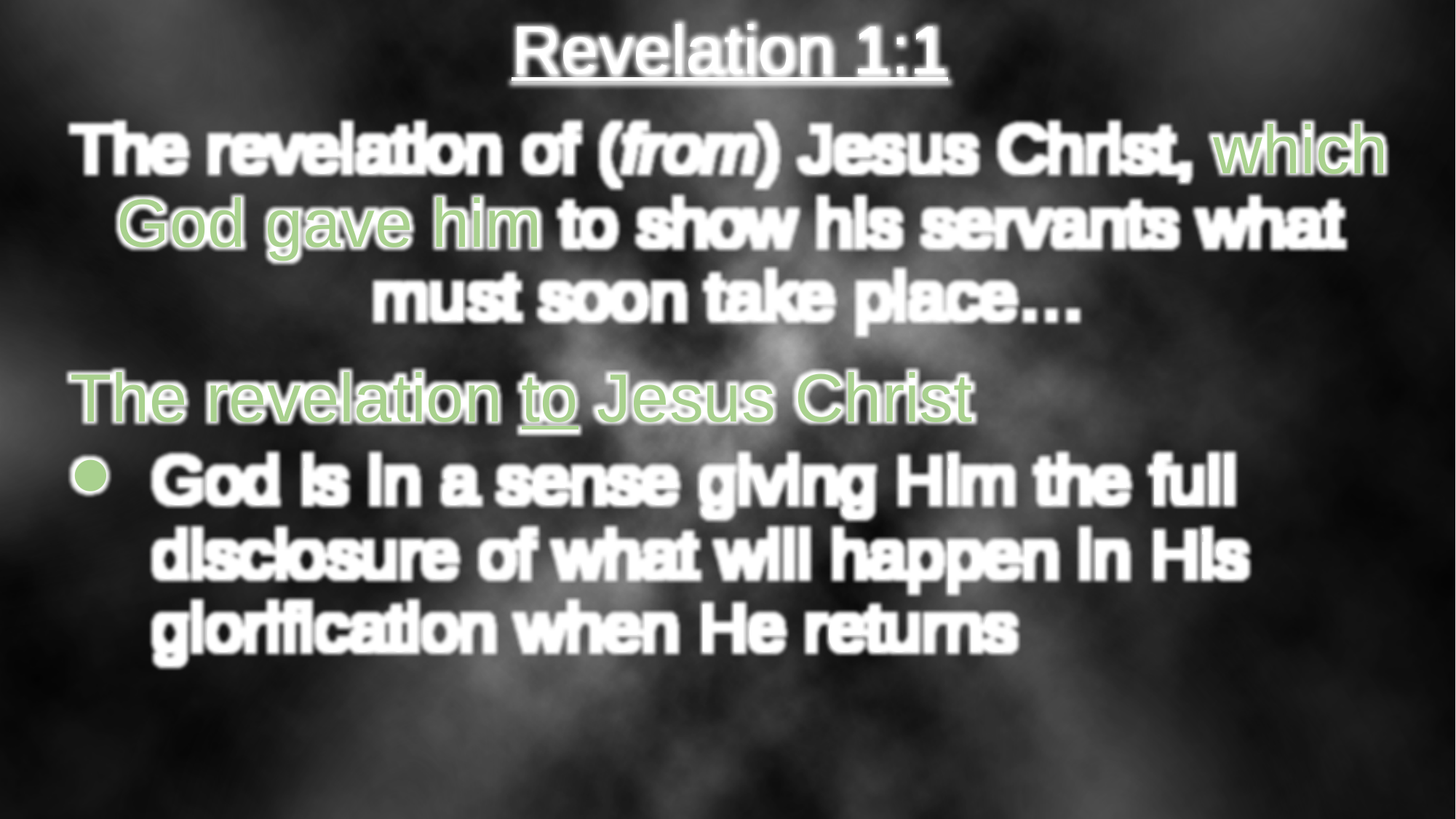

Revelation 1:1
The revelation of (from) Jesus Christ, which God gave him to show his servants what must soon take place…
The revelation to Jesus Christ
God is in a sense giving Him the full disclosure of what will happen in His glorification when He returns